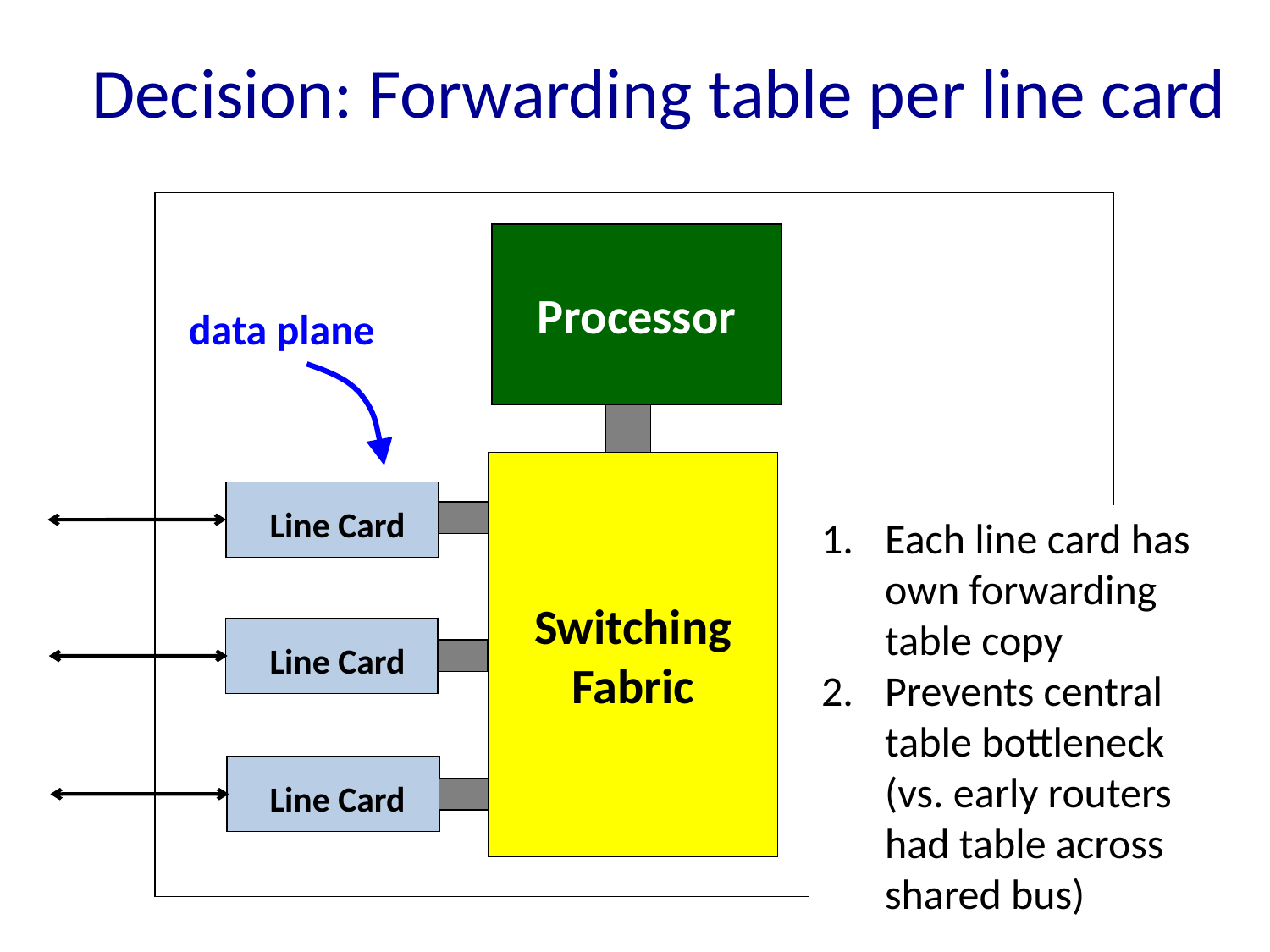

# Decision: Forwarding table per line card

Processor
data plane

Switching
Fabric

Line Card

Each line card has own forwarding table copy
Prevents central table bottleneck (vs. early routers had table across shared bus)

Line Card

Line Card

28